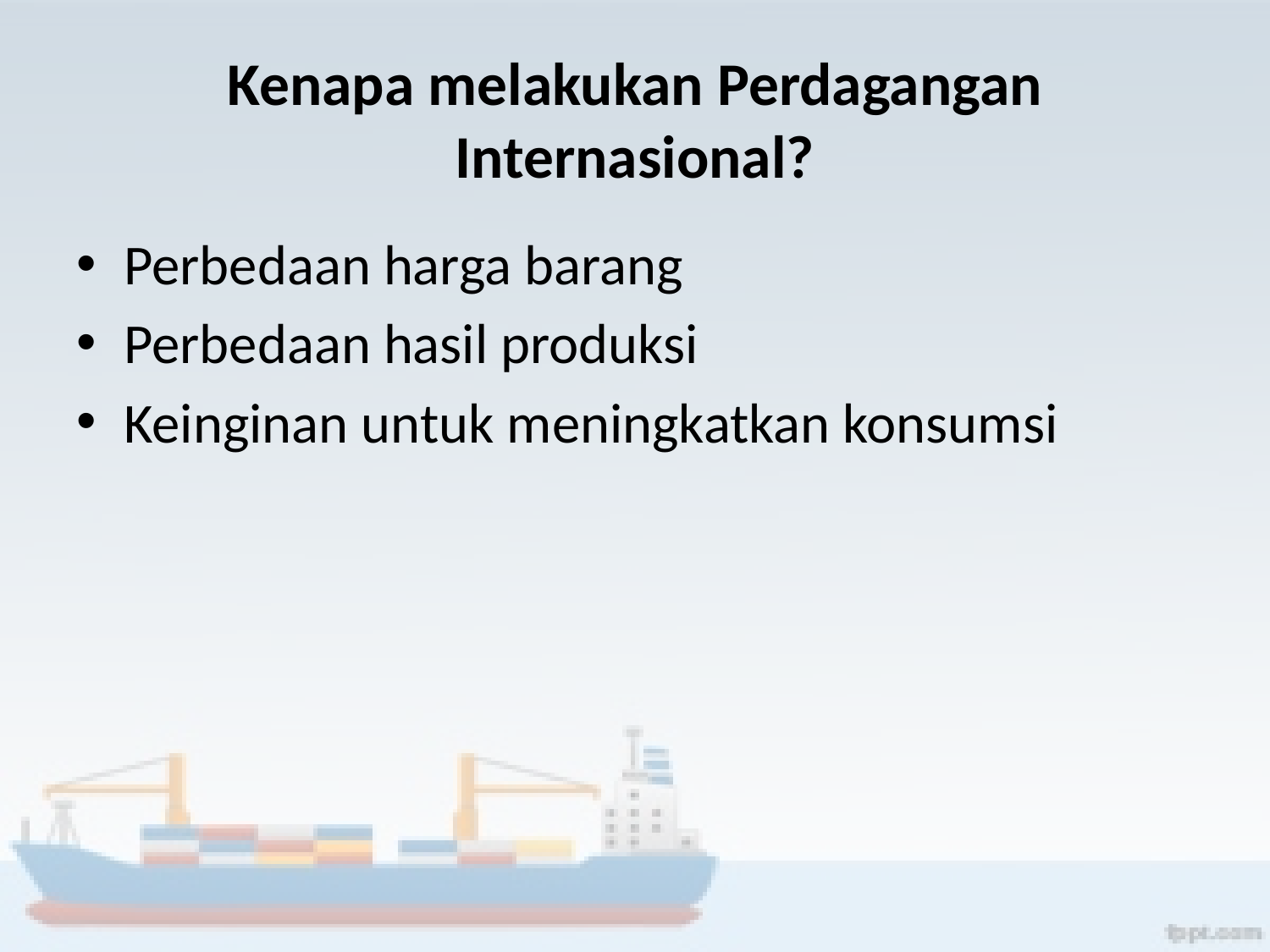

# Kenapa melakukan Perdagangan Internasional?
Perbedaan harga barang
Perbedaan hasil produksi
Keinginan untuk meningkatkan konsumsi